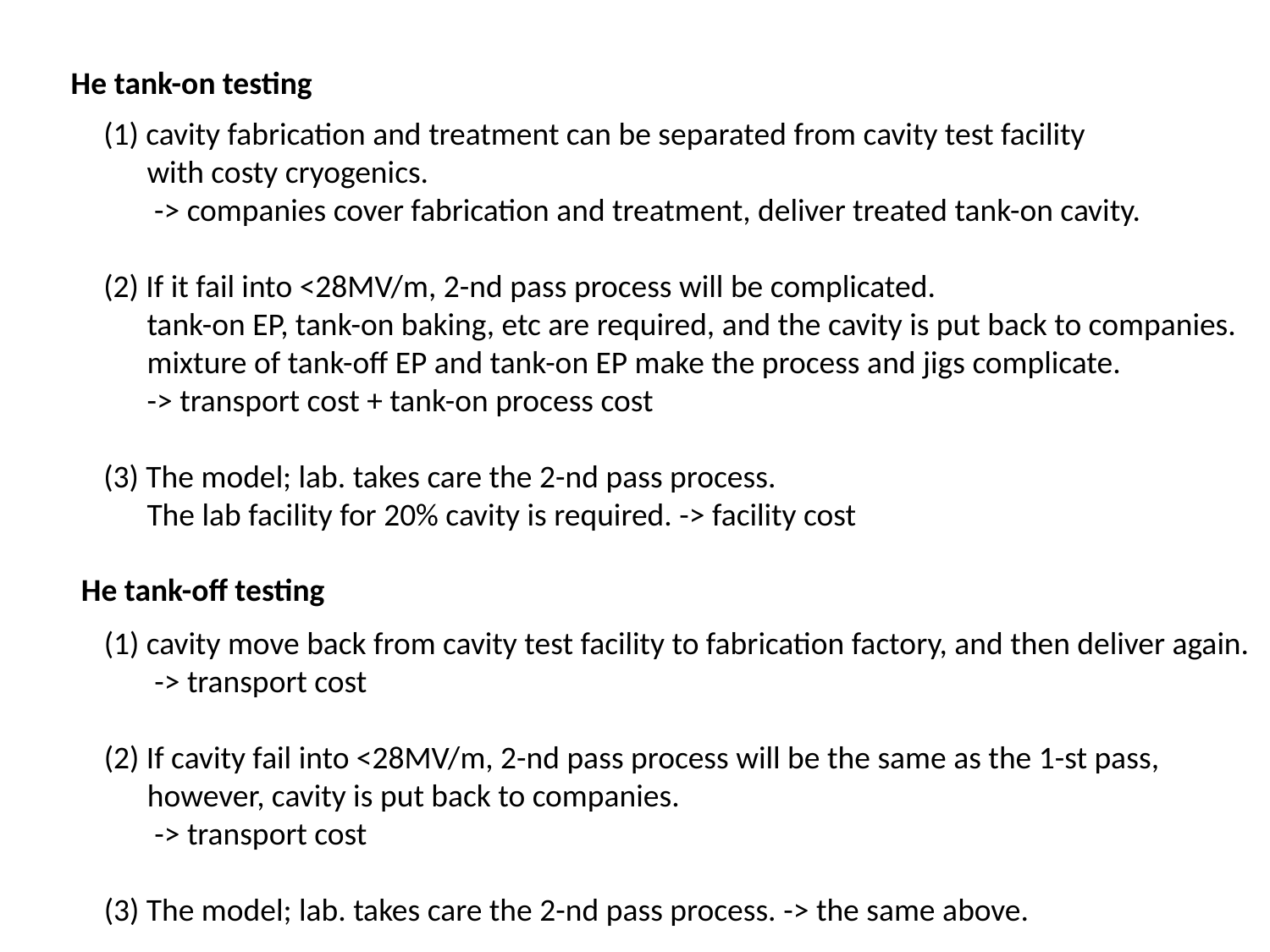

He tank-on testing
(1) cavity fabrication and treatment can be separated from cavity test facility
      with costy cryogenics.
       -> companies cover fabrication and treatment, deliver treated tank-on cavity.

(2) If it fail into <28MV/m, 2-nd pass process will be complicated.
      tank-on EP, tank-on baking, etc are required, and the cavity is put back to companies.
      mixture of tank-off EP and tank-on EP make the process and jigs complicate.
      -> transport cost + tank-on process cost

(3) The model; lab. takes care the 2-nd pass process.
      The lab facility for 20% cavity is required. -> facility cost
He tank-off testing
(1) cavity move back from cavity test facility to fabrication factory, and then deliver again.
       -> transport cost

(2) If cavity fail into <28MV/m, 2-nd pass process will be the same as the 1-st pass,
      however, cavity is put back to companies.
       -> transport cost

(3) The model; lab. takes care the 2-nd pass process. -> the same above.